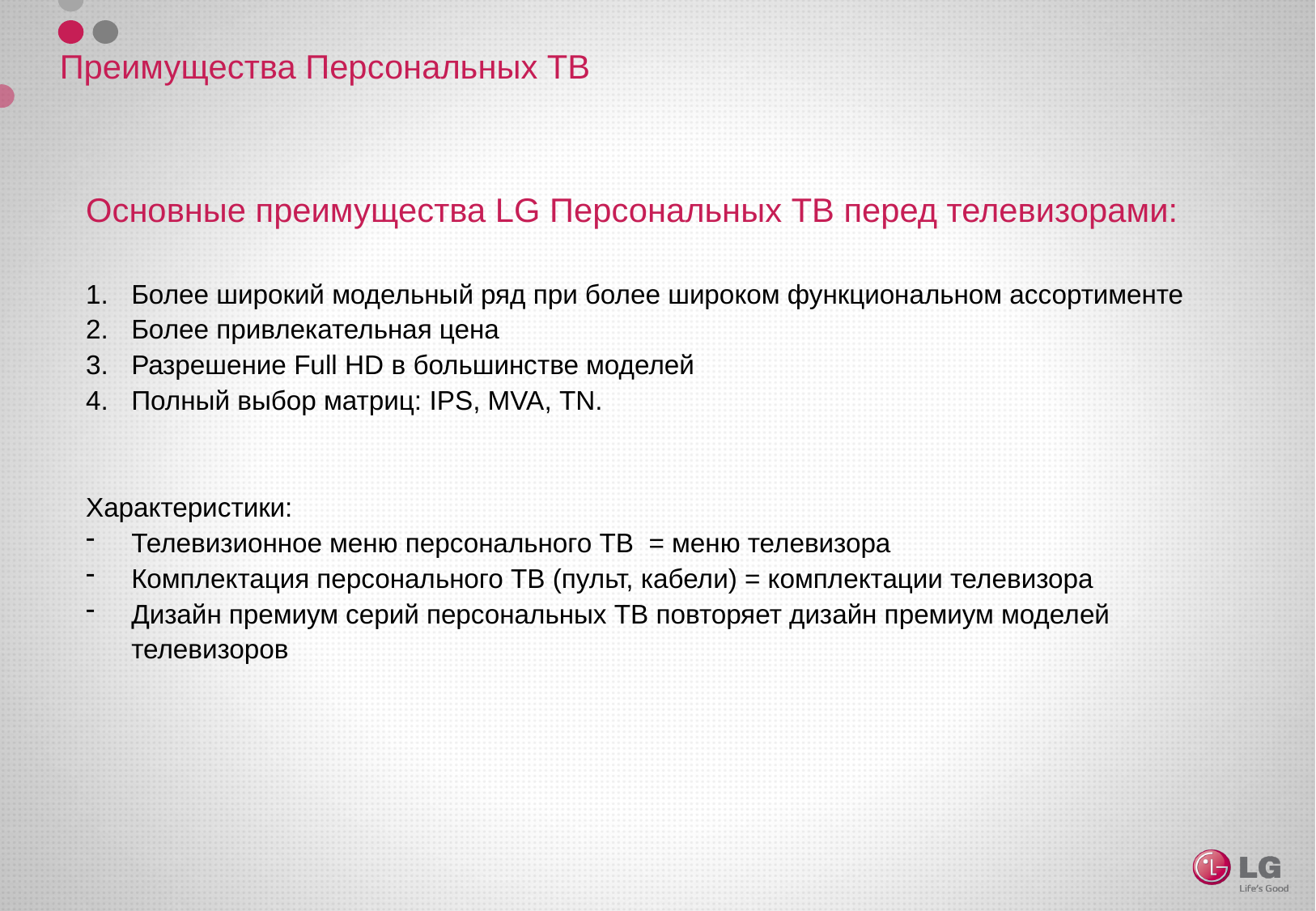

Преимущества Персональных ТВ
Основные преимущества LG Персональных ТВ перед телевизорами:

Более широкий модельный ряд при более широком функциональном ассортименте
Более привлекательная цена
Разрешение Full HD в большинстве моделей
Полный выбор матриц: IPS, MVA, TN.

Характеристики:
Телевизионное меню персонального ТВ  = меню телевизора
Комплектация персонального ТВ (пульт, кабели) = комплектации телевизора
Дизайн премиум серий персональных ТВ повторяет дизайн премиум моделей телевизоров